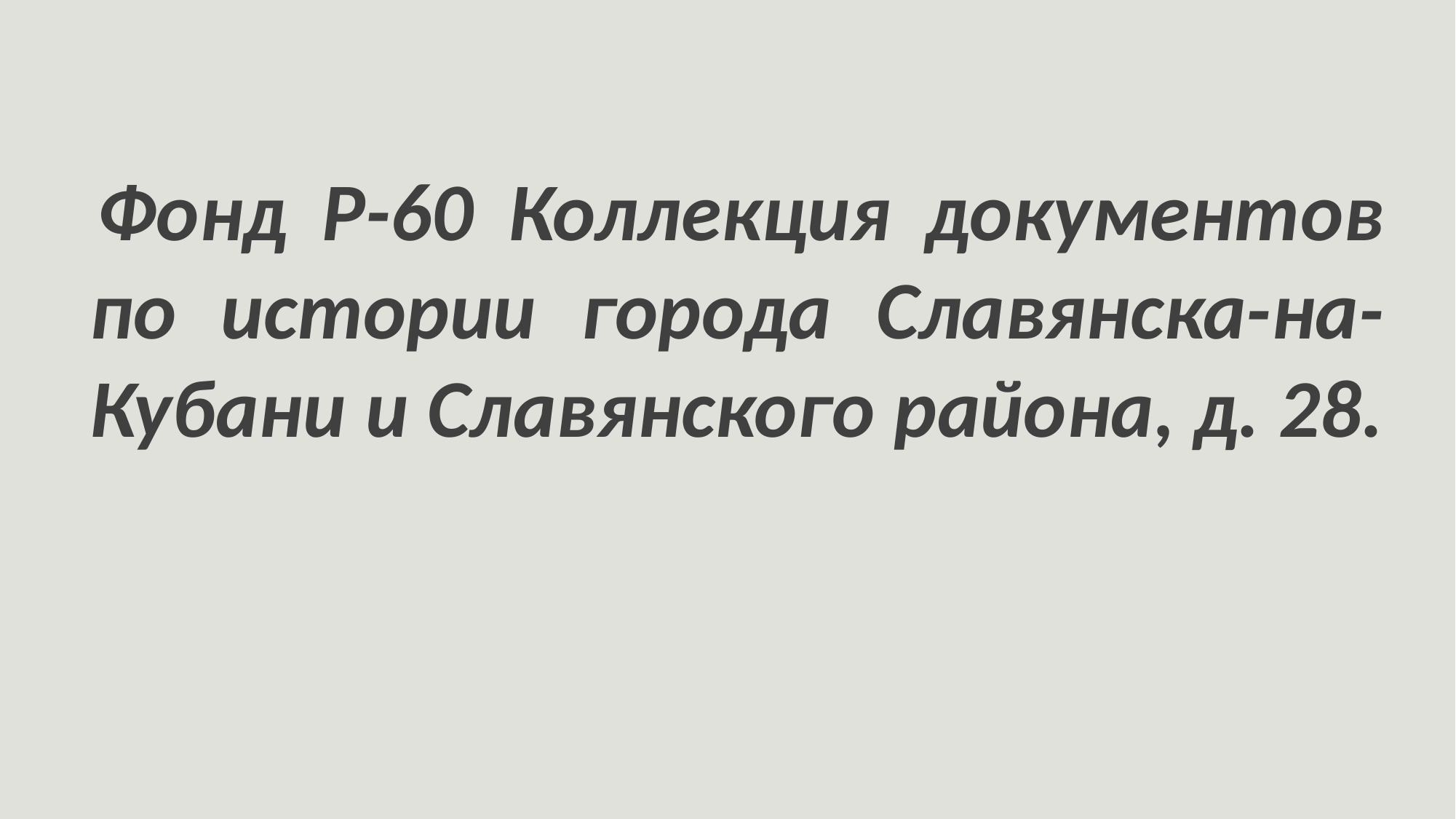

Фонд Р-60 Коллекция документов по истории города Славянска-на-Кубани и Славянского района, д. 28.